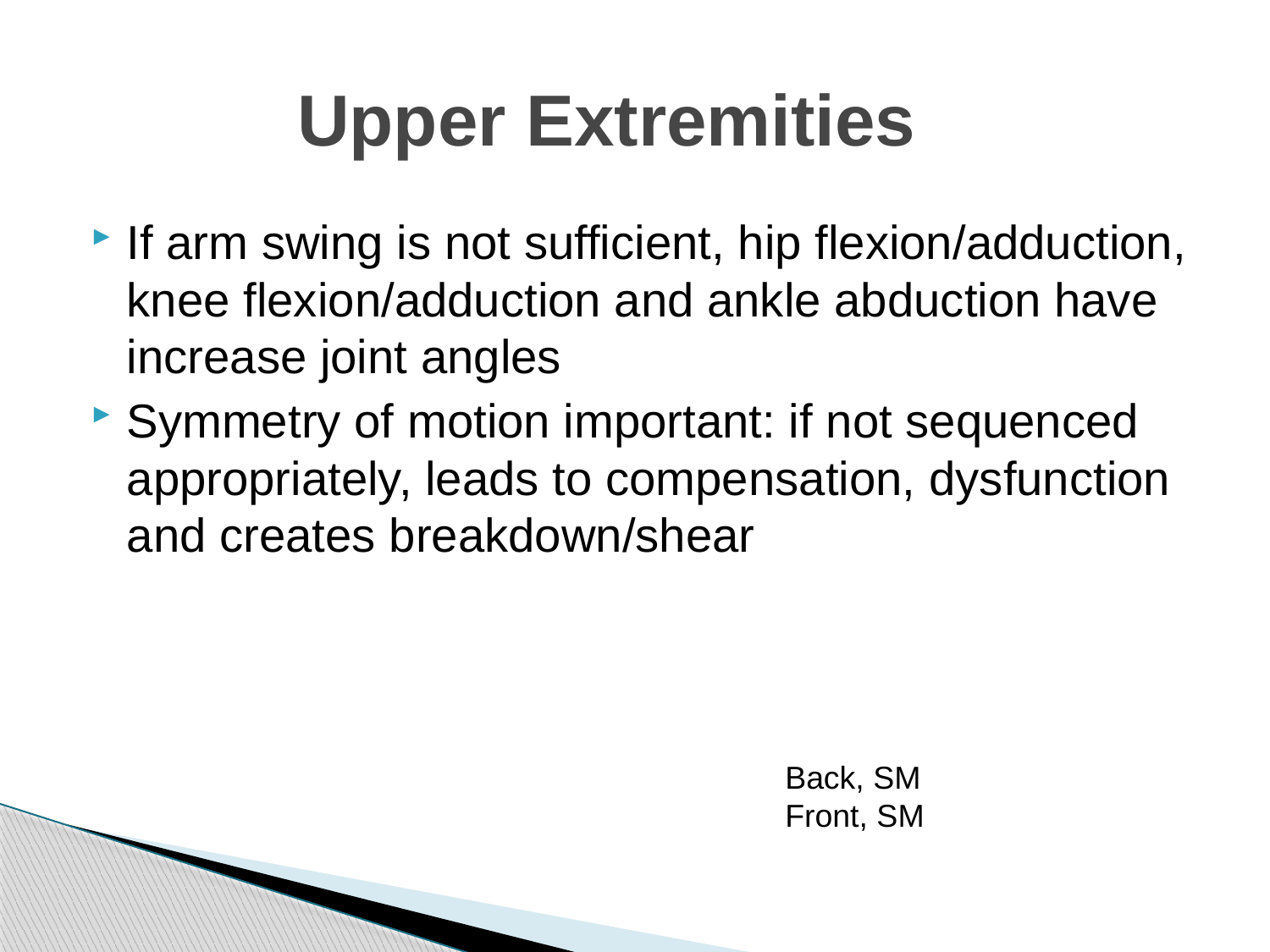

# Upper Extremities
If arm swing is not sufficient, hip flexion/adduction, knee flexion/adduction and ankle abduction have increase joint angles
Symmetry of motion important: if not sequenced appropriately, leads to compensation, dysfunction and creates breakdown/shear

Back, SM
Front, SM